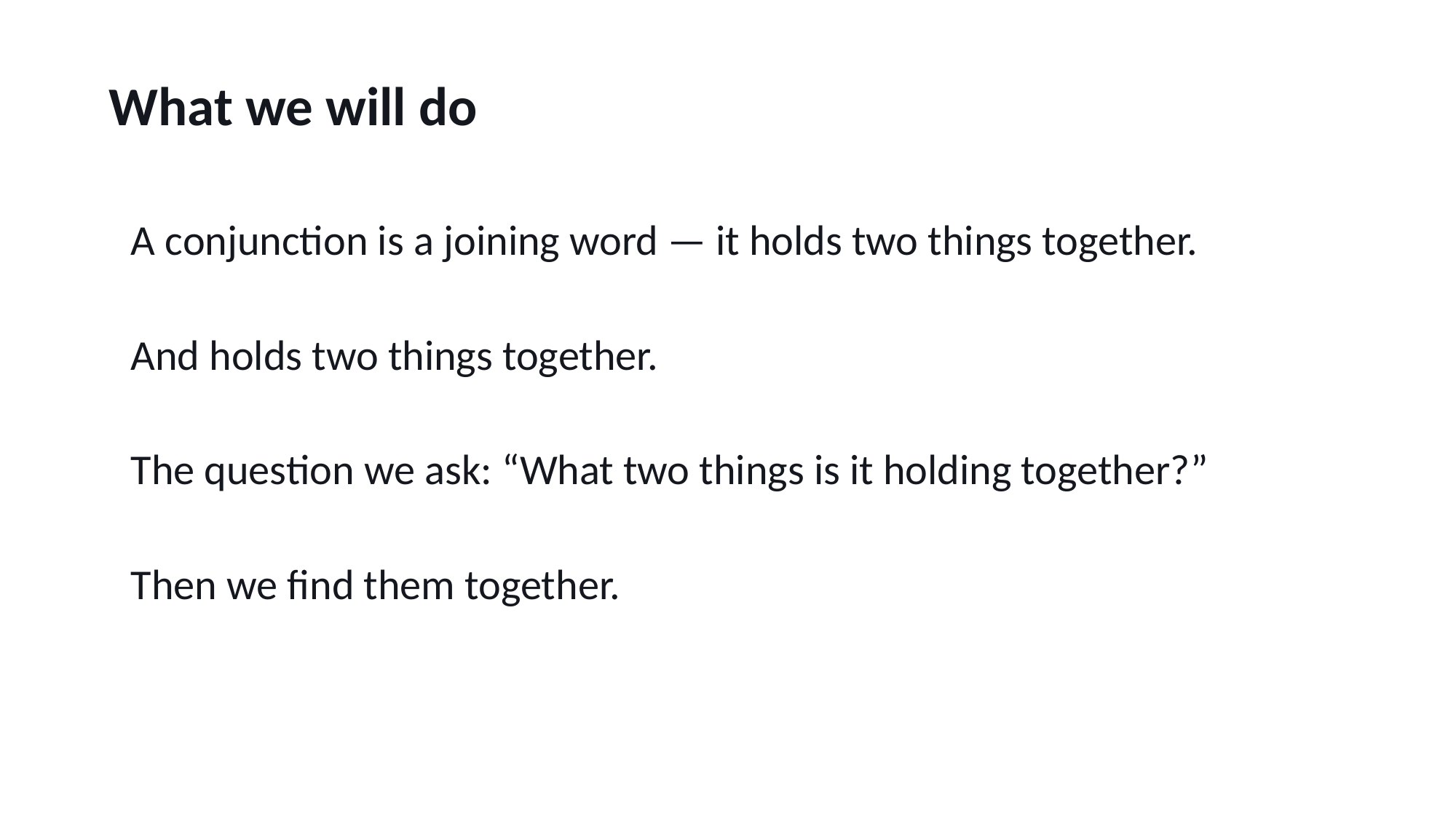

What we will do
A conjunction is a joining word — it holds two things together.
And holds two things together.
The question we ask: “What two things is it holding together?”
Then we find them together.